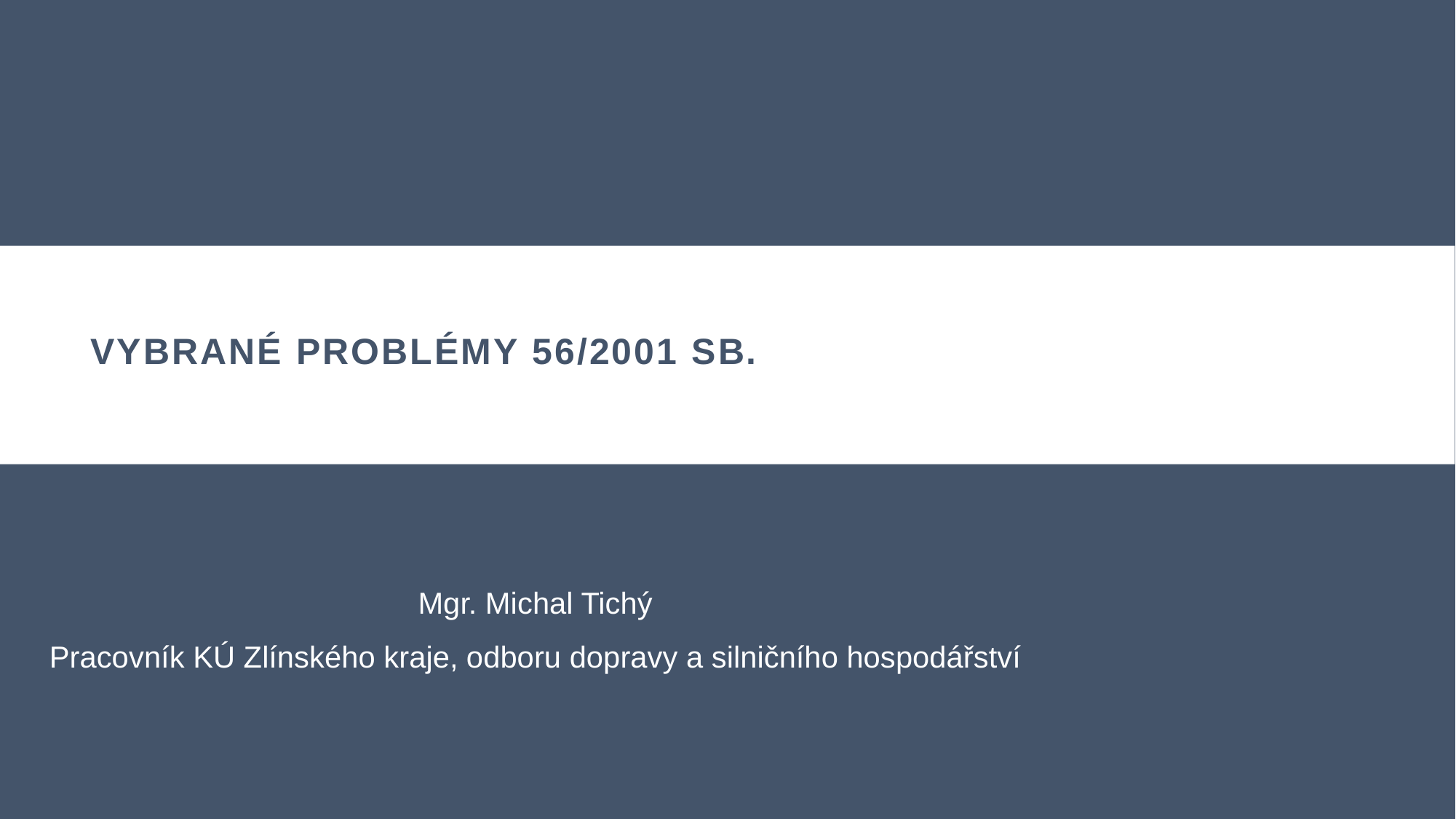

# Vybrané problémy 56/2001 Sb.

Mgr. Michal Tichý
Pracovník KÚ Zlínského kraje, odboru dopravy a silničního hospodářství